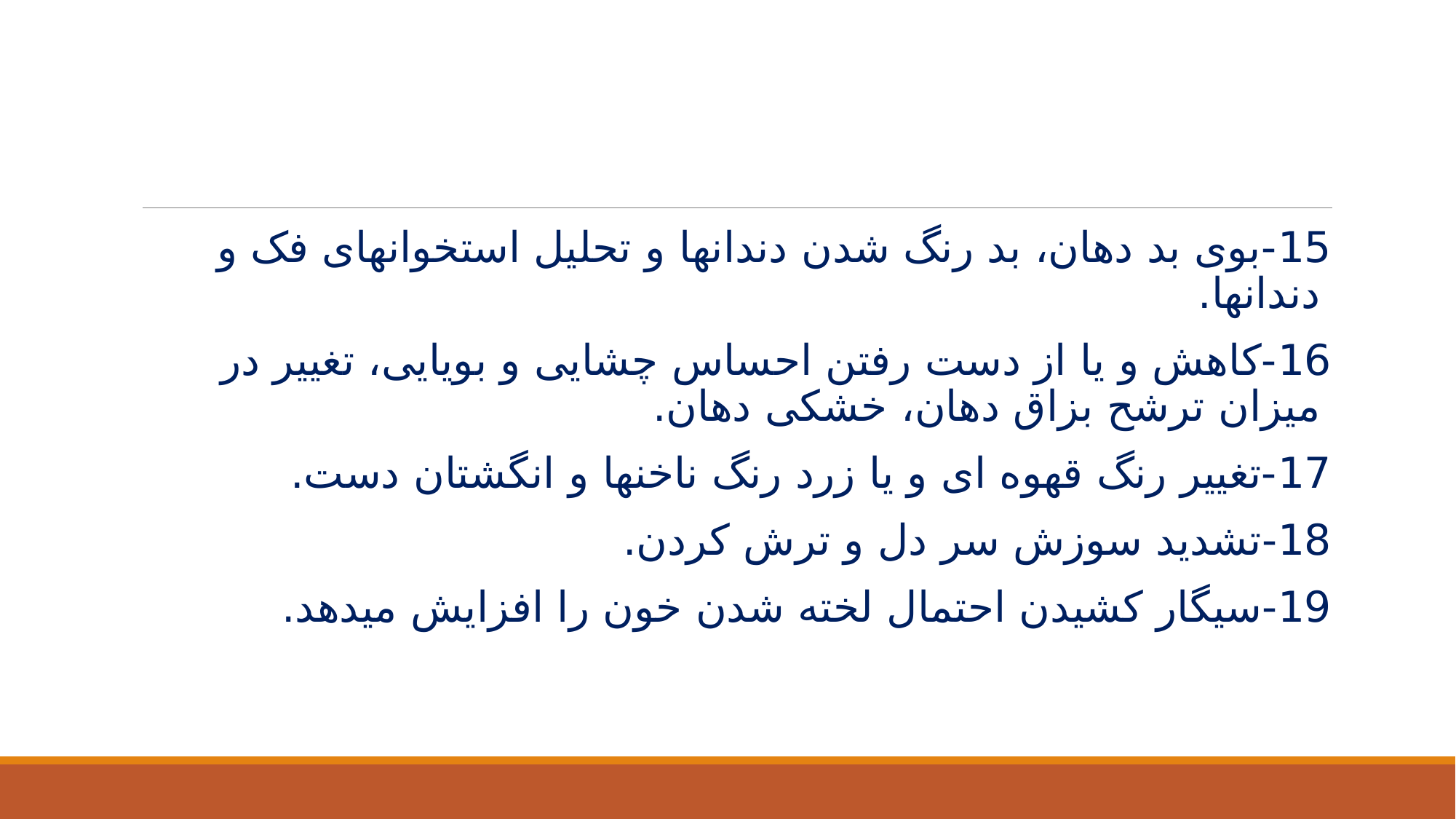

#
15-بوی بد دهان، بد رنگ شدن دندانها و تحلیل استخوانهای فک و دندانها.
16-کاهش و یا از دست رفتن احساس چشایی و بویایی، تغییر در میزان ترشح بزاق دهان، خشکی دهان.
17-تغییر رنگ قهوه ای و یا زرد رنگ ناخنها و انگشتان دست.
18-تشدید سوزش سر دل و ترش کردن.
19-سیگار کشیدن احتمال لخته شدن خون را افزایش میدهد.